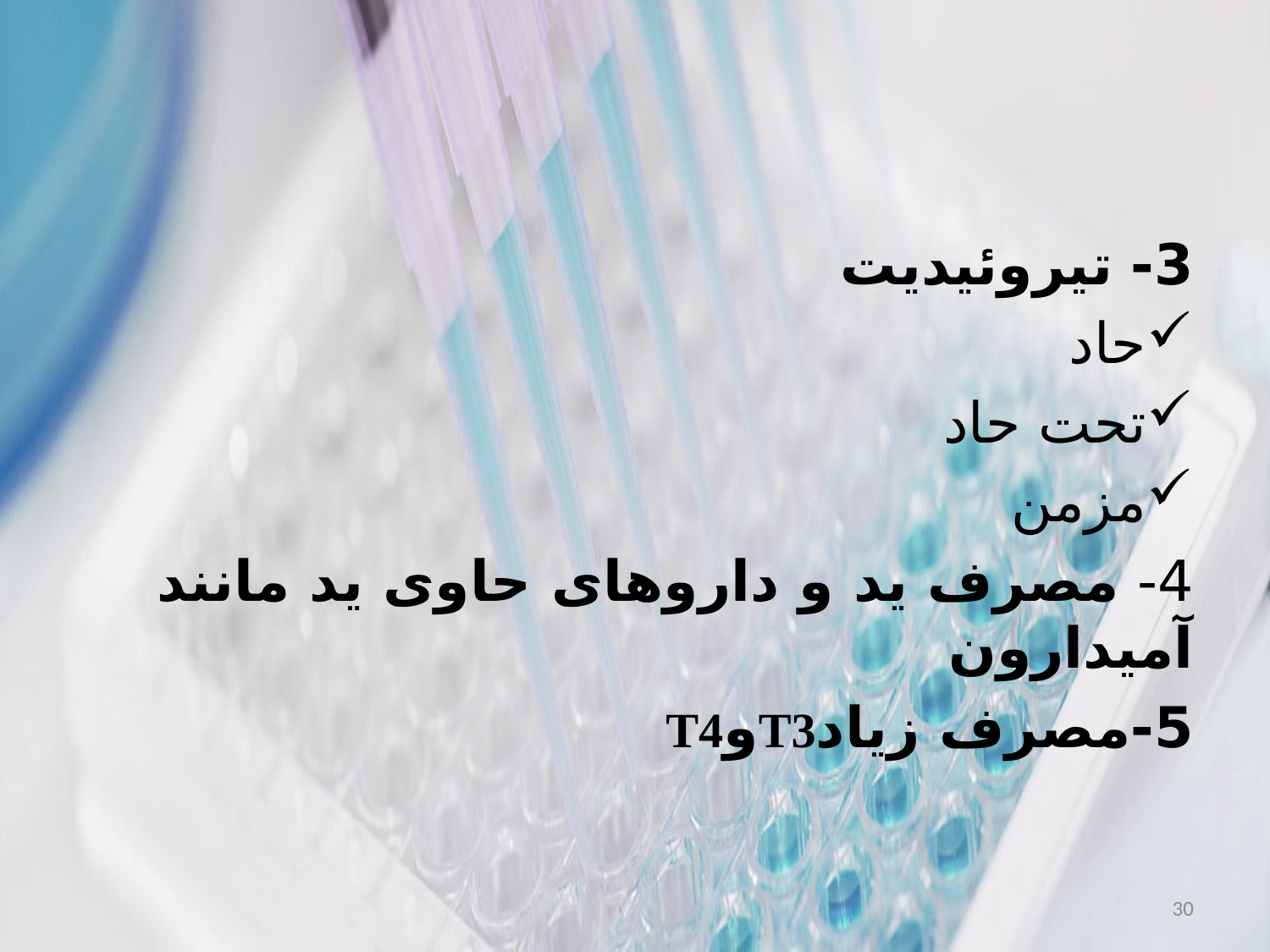

3- تیروئیدیت
حاد
تحت حاد
مزمن
4- مصرف ید و داروهای حاوی ید مانند آمیدارون
5-مصرف زیادT3وT4
30